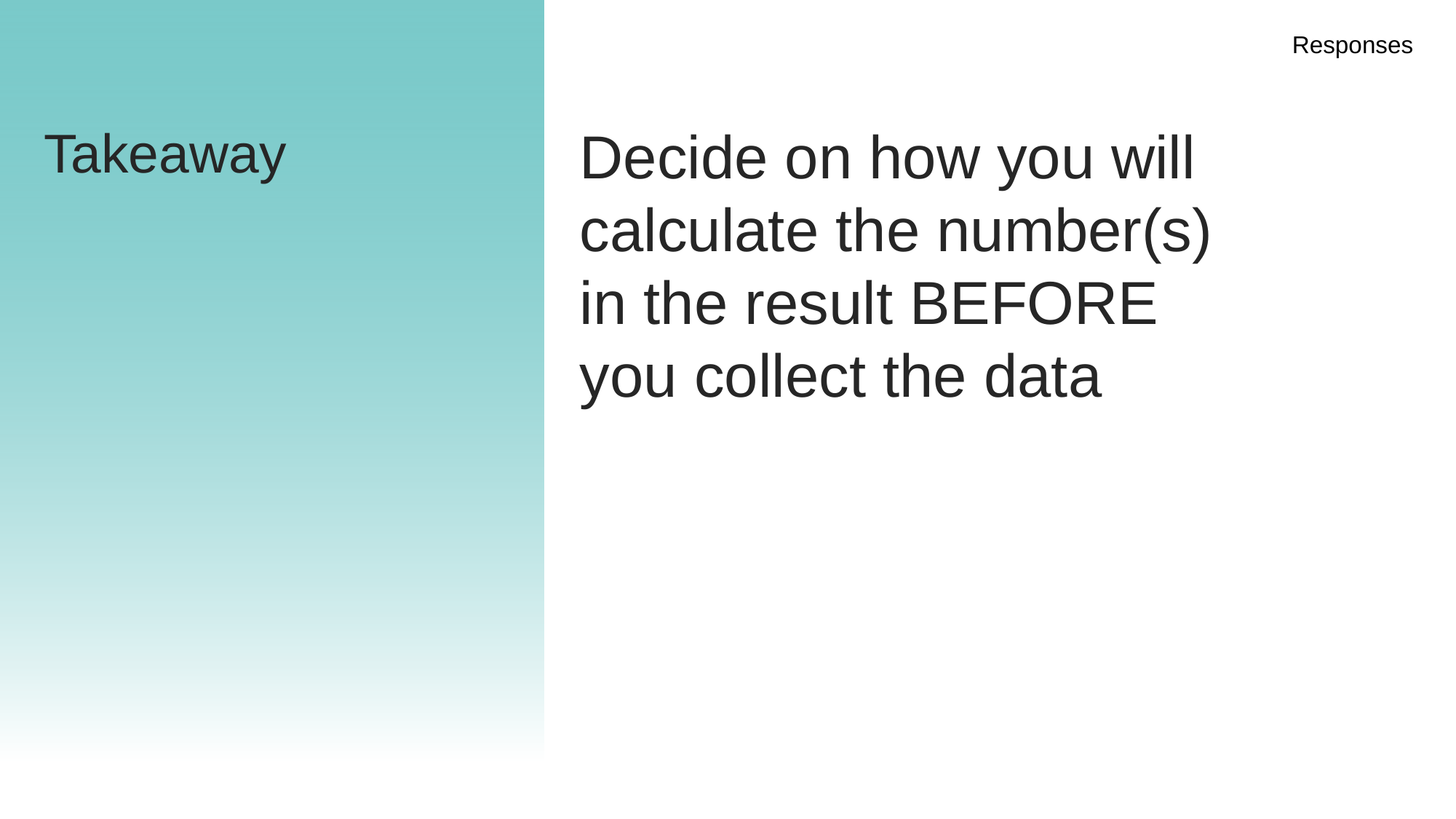

Responses
Takeaway
Decide on how you will calculate the number(s) in the result BEFORE
you collect the data